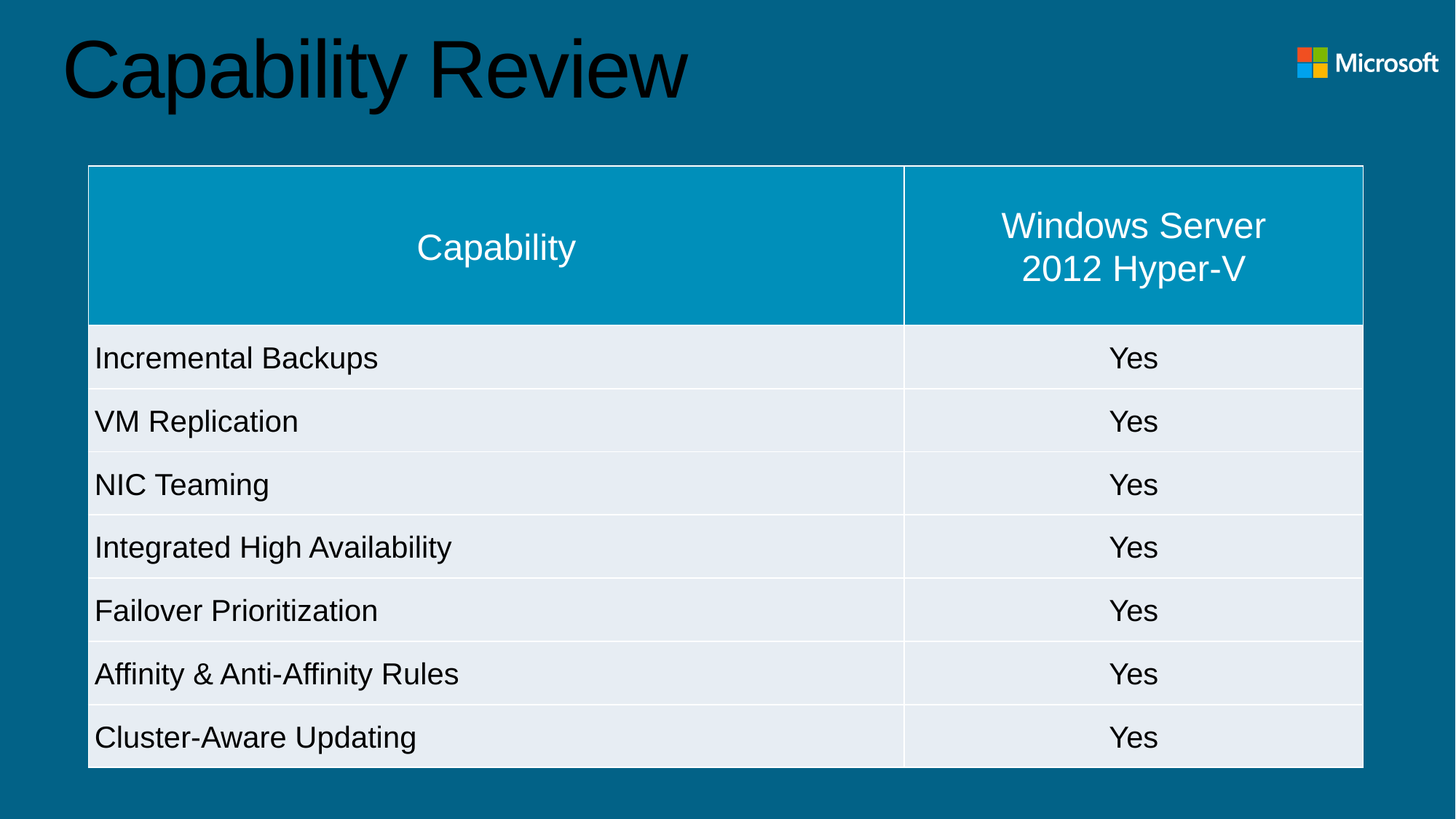

# Capability Review
| Capability | Windows Server 2012 Hyper-V |
| --- | --- |
| Incremental Backups | Yes |
| VM Replication | Yes |
| NIC Teaming | Yes |
| Integrated High Availability | Yes |
| Failover Prioritization | Yes |
| Affinity & Anti-Affinity Rules | Yes |
| Cluster-Aware Updating | Yes |